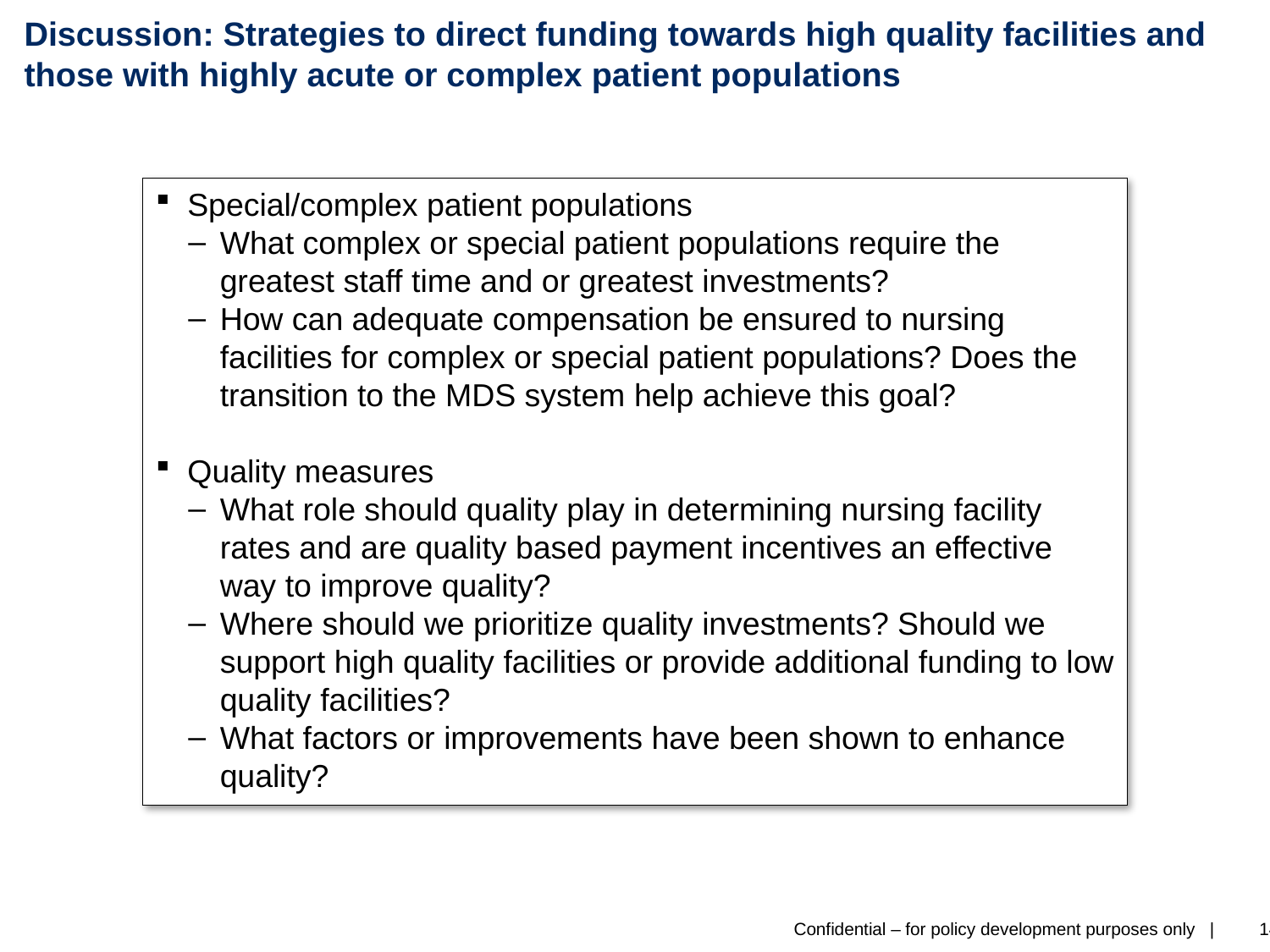

# Discussion: Strategies to direct funding towards high quality facilities and those with highly acute or complex patient populations
Special/complex patient populations
What complex or special patient populations require the greatest staff time and or greatest investments?
How can adequate compensation be ensured to nursing facilities for complex or special patient populations? Does the transition to the MDS system help achieve this goal?

Quality measures
What role should quality play in determining nursing facility rates and are quality based payment incentives an effective way to improve quality?
Where should we prioritize quality investments? Should we support high quality facilities or provide additional funding to low quality facilities?
What factors or improvements have been shown to enhance quality?